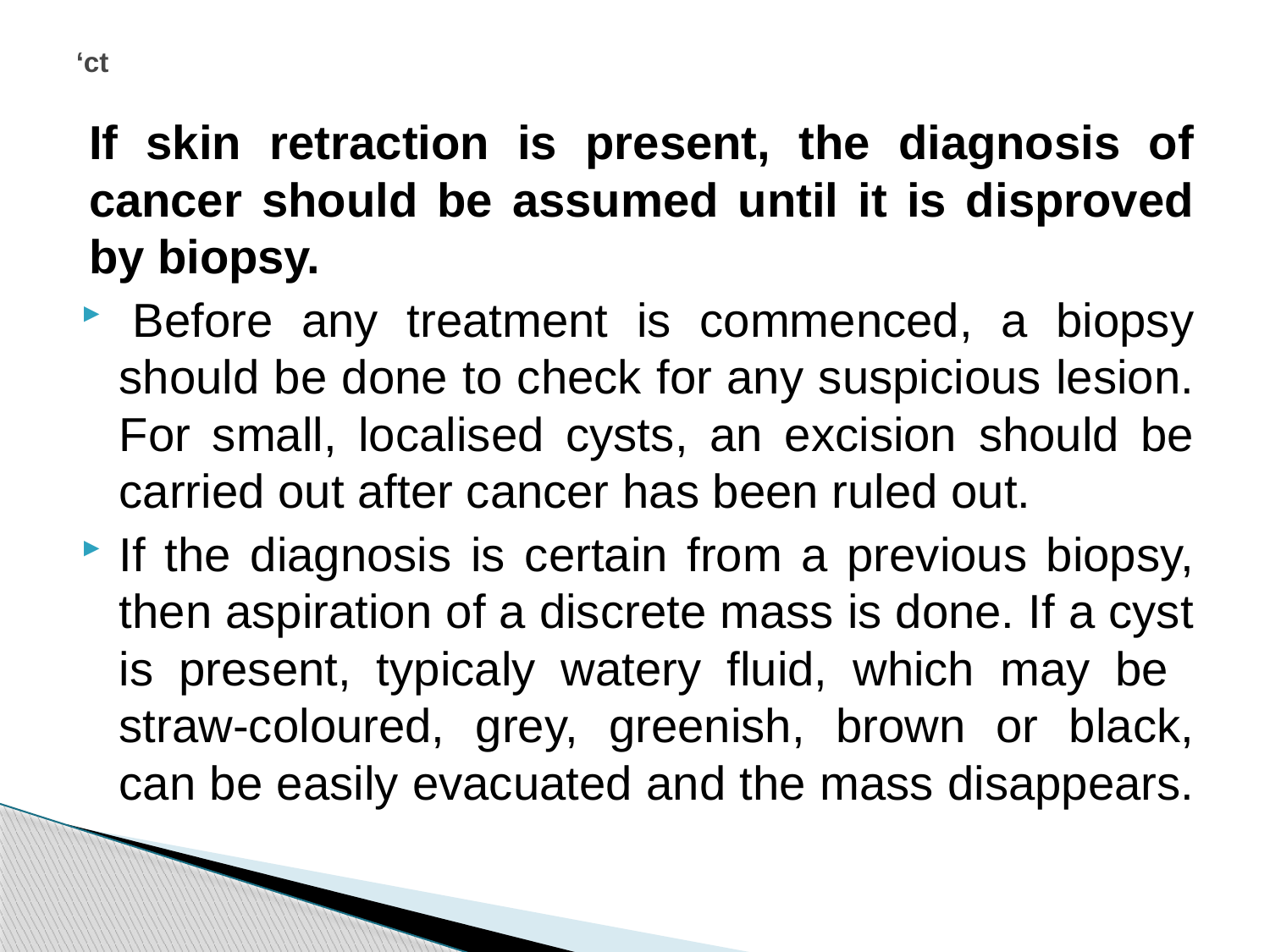

# ‘ct
If skin retraction is present, the diagnosis of cancer should be assumed until it is disproved by biopsy.
 Before any treatment is commenced, a biopsy should be done to check for any suspicious lesion. For small, localised cysts, an excision should be carried out after cancer has been ruled out.
If the diagnosis is certain from a previous biopsy, then aspiration of a discrete mass is done. If a cyst is present, typicaly watery fluid, which may be  straw-coloured, grey, greenish, brown or black, can be easily evacuated and the mass disappears.
347